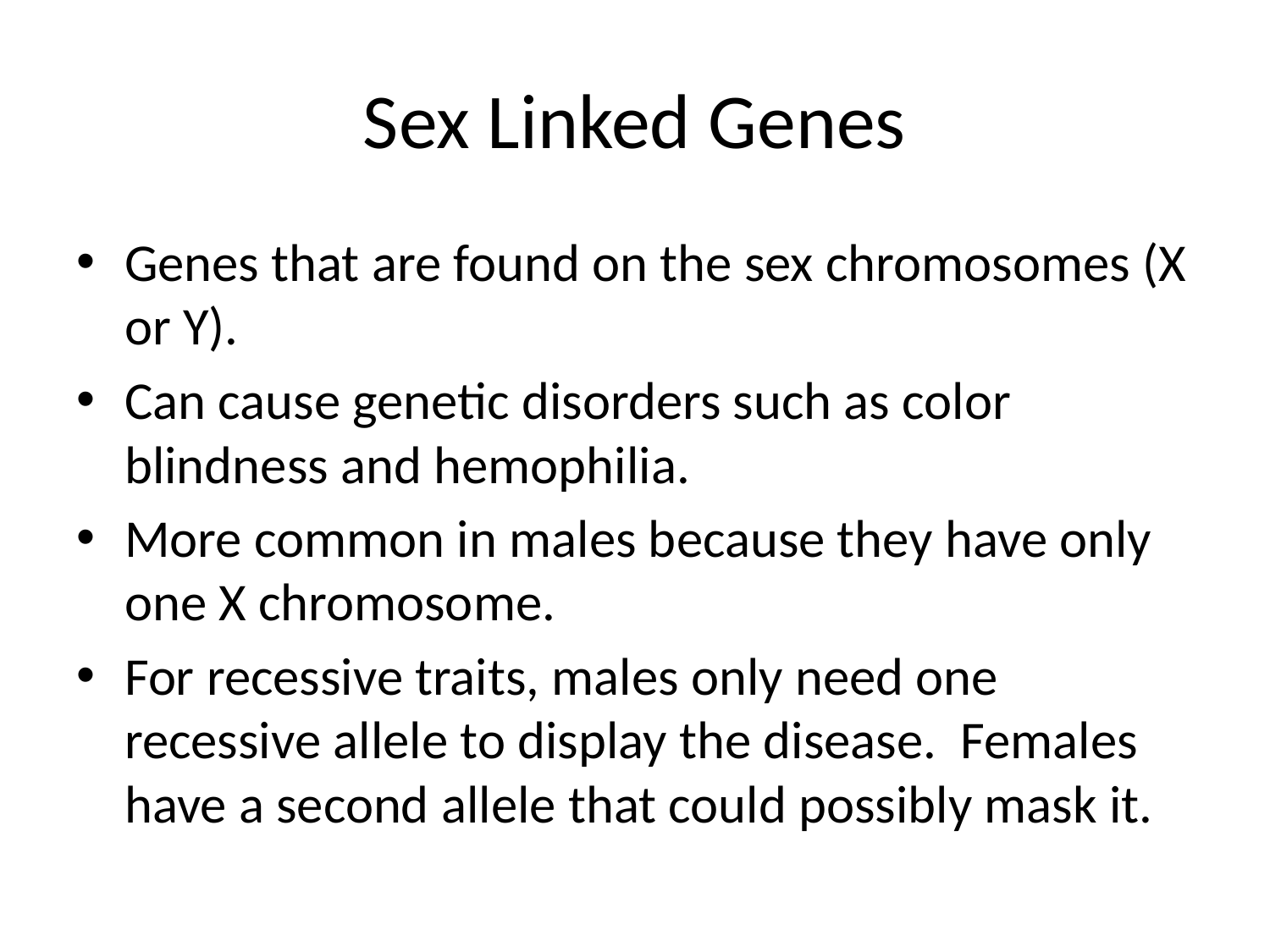

# Sex Linked Genes
Genes that are found on the sex chromosomes (X or Y).
Can cause genetic disorders such as color blindness and hemophilia.
More common in males because they have only one X chromosome.
For recessive traits, males only need one recessive allele to display the disease.  Females have a second allele that could possibly mask it.